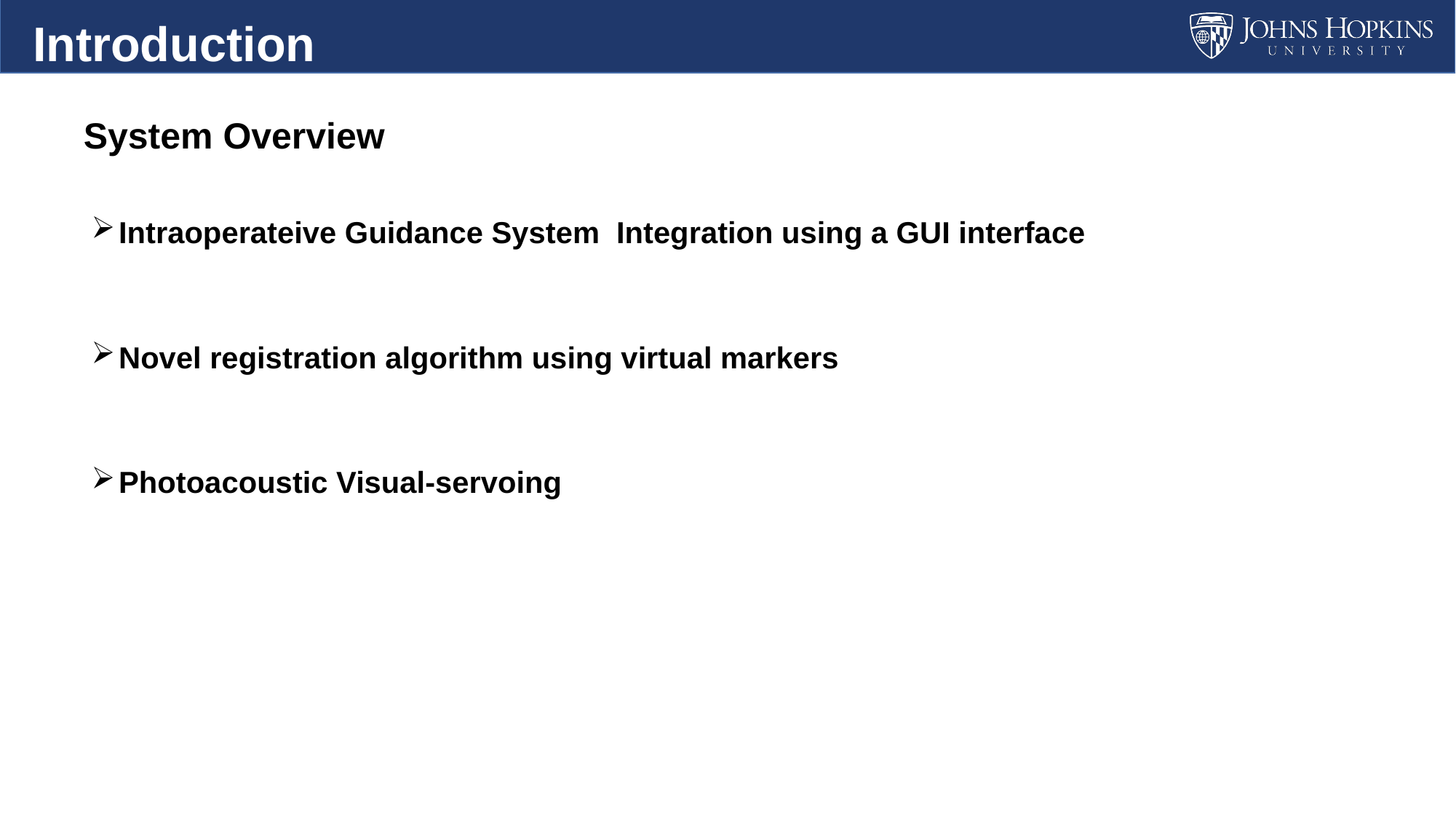

Introduction
# System Overview
Intraoperateive Guidance System  Integration using a GUI interface

Novel registration algorithm using virtual markers

Photoacoustic Visual-servoing